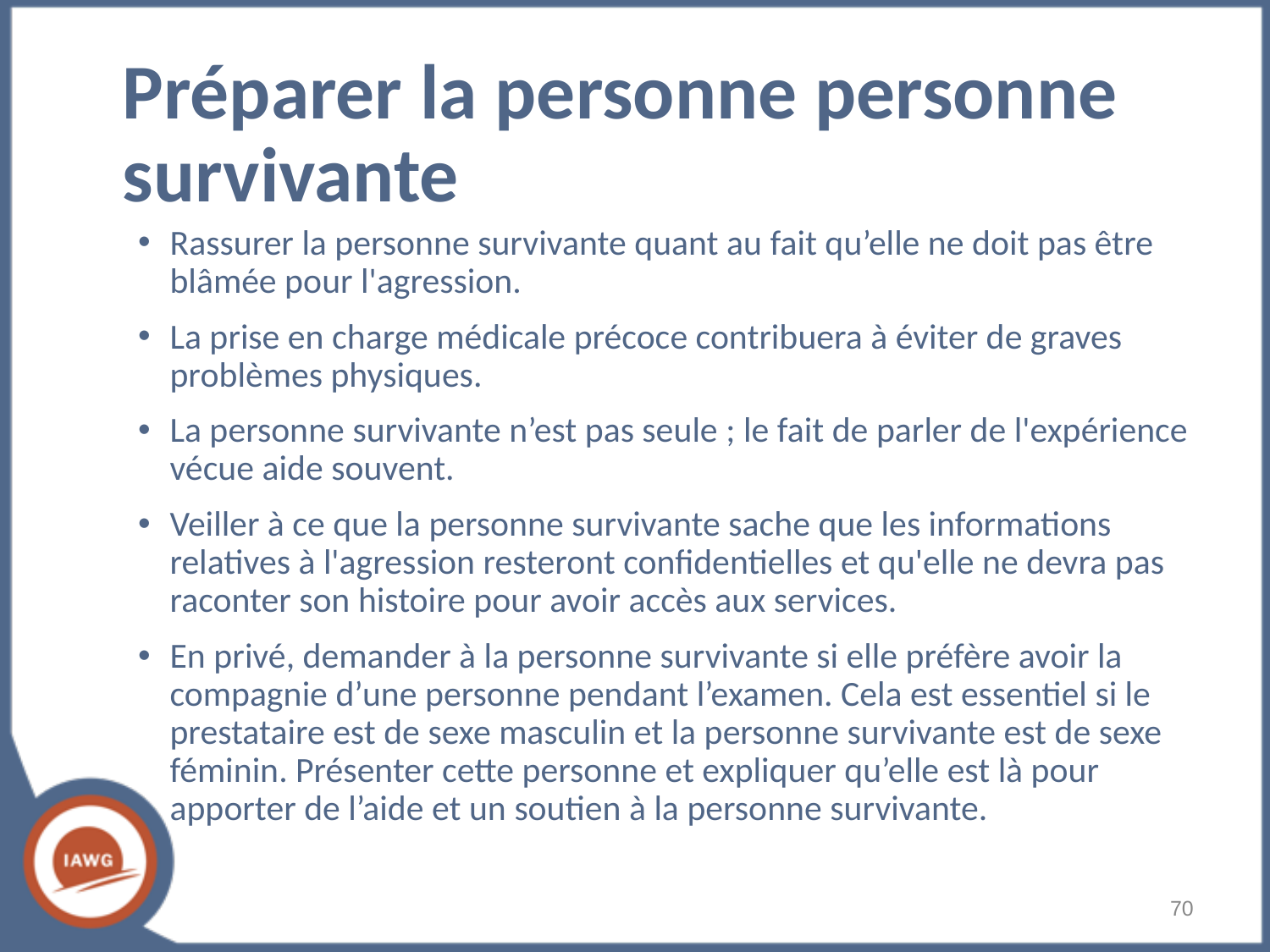

# Préparer la personne personne survivante
Rassurer la personne survivante quant au fait qu’elle ne doit pas être blâmée pour l'agression.
La prise en charge médicale précoce contribuera à éviter de graves problèmes physiques.
La personne survivante n’est pas seule ; le fait de parler de l'expérience vécue aide souvent.
Veiller à ce que la personne survivante sache que les informations relatives à l'agression resteront confidentielles et qu'elle ne devra pas raconter son histoire pour avoir accès aux services.
En privé, demander à la personne survivante si elle préfère avoir la compagnie d’une personne pendant l’examen. Cela est essentiel si le prestataire est de sexe masculin et la personne survivante est de sexe féminin. Présenter cette personne et expliquer qu’elle est là pour apporter de l’aide et un soutien à la personne survivante.
70